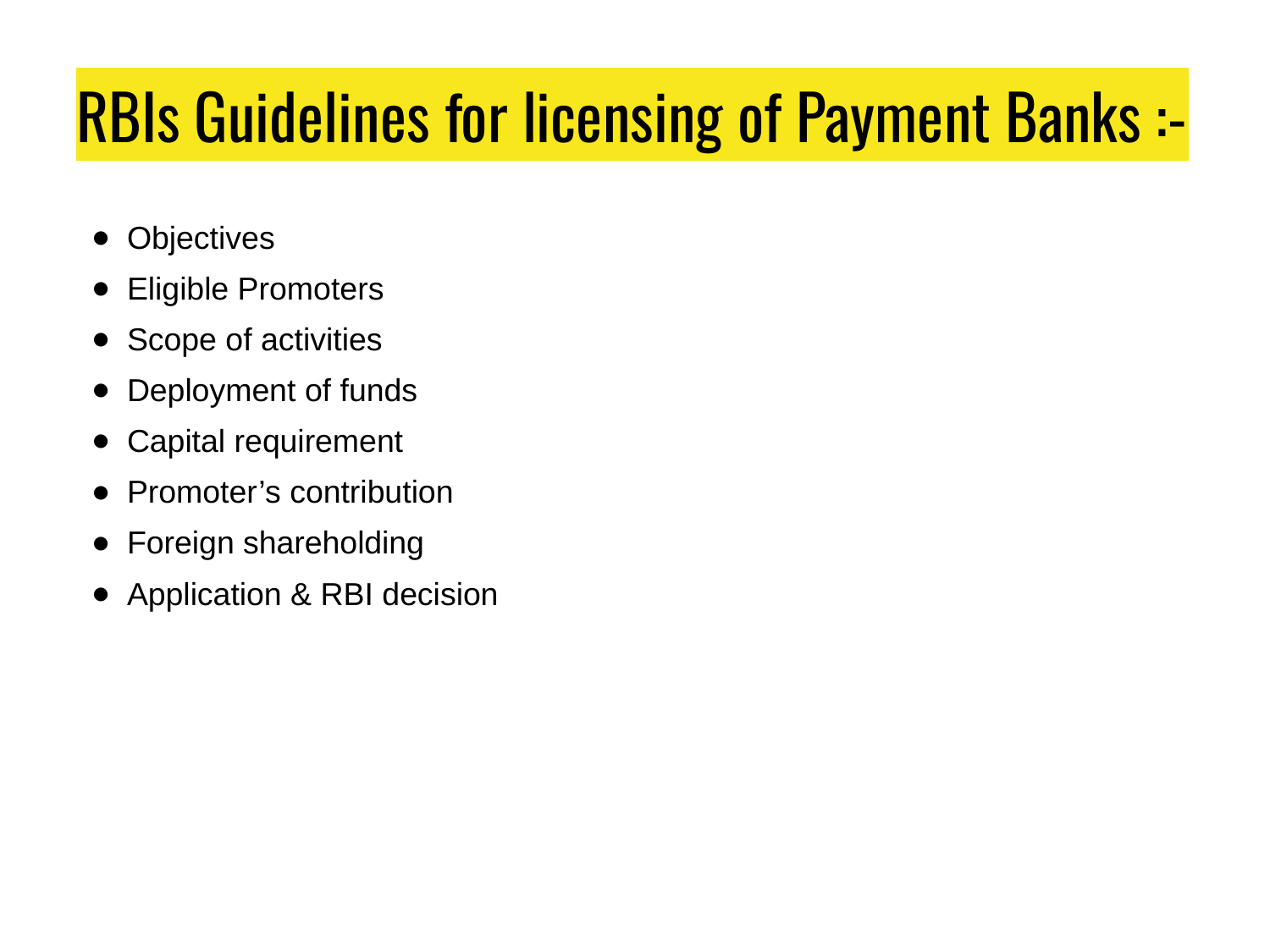

# RBIs Guidelines for licensing of Payment Banks :-
Objectives
Eligible Promoters
Scope of activities
Deployment of funds
Capital requirement
Promoter’s contribution
Foreign shareholding
Application & RBI decision